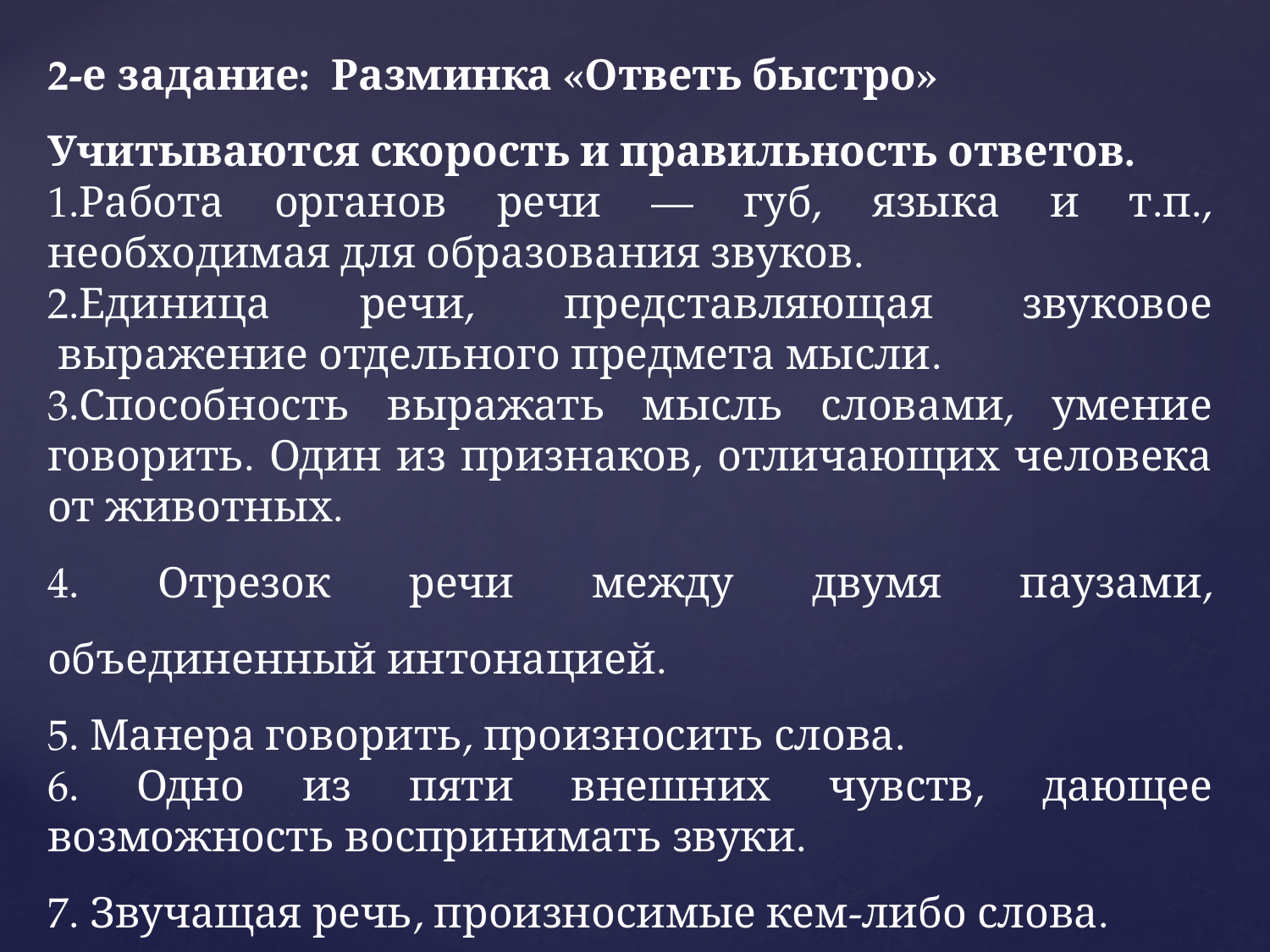

2-е задание:  Разминка «Ответь быстро»
Учитываются скорость и правильность ответов.
Работа органов речи — губ, языка и т.п., необходимая для образования звуков.
Единица речи, представляющая звуковое  выражение отдельного предмета мысли.
Способность выражать мысль словами, умение говорить. Один из признаков, отличающих человека от животных.
 Отрезок речи между двумя паузами, объединенный интонацией.
 Манера говорить, произносить слова.
6. Одно из пяти внешних чувств, дающее возможность воспринимать звуки.
7. Звучащая речь, произносимые кем-либо слова.